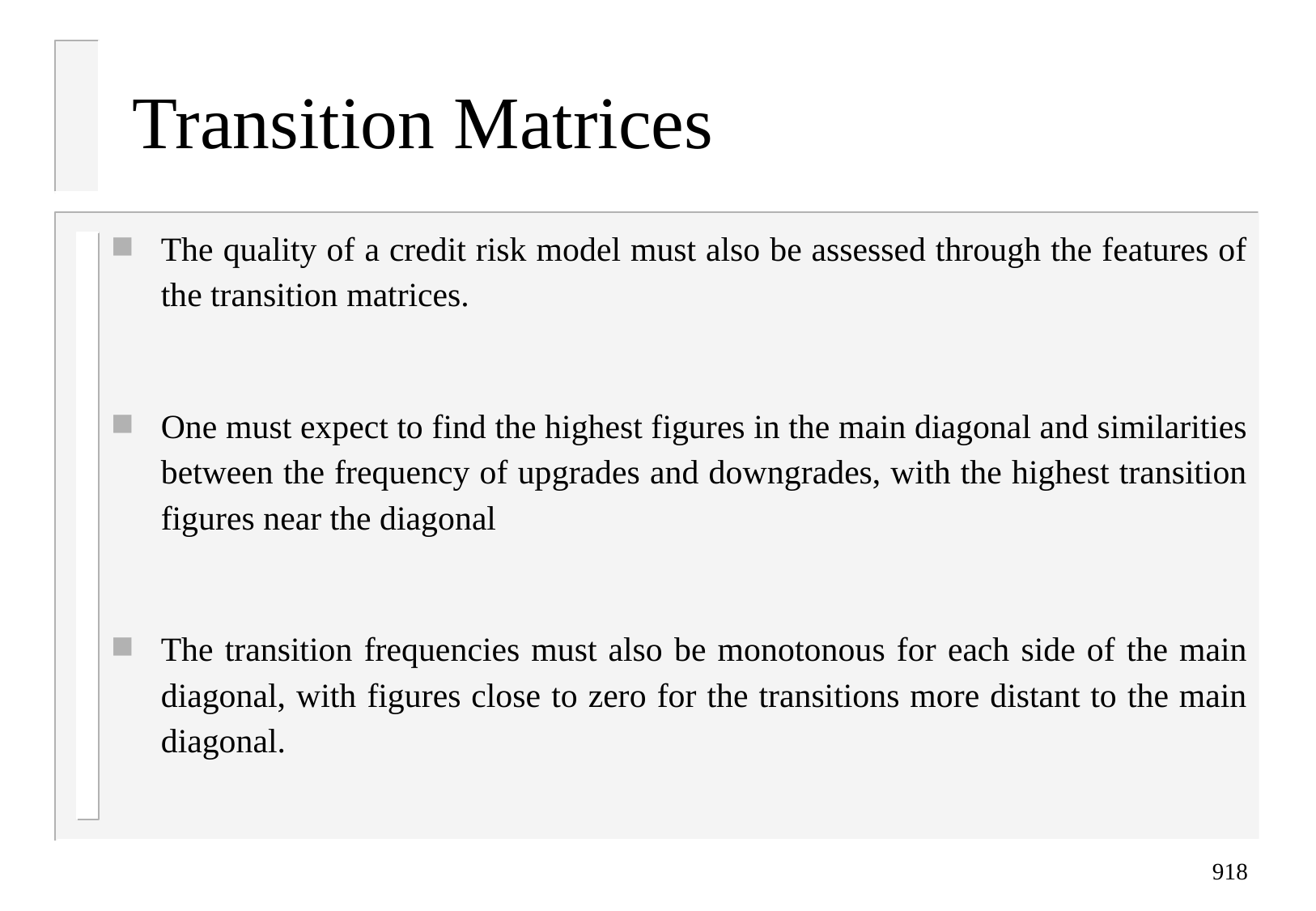

# Transition Matrices
The quality of a credit risk model must also be assessed through the features of the transition matrices.

One must expect to find the highest figures in the main diagonal and similarities between the frequency of upgrades and downgrades, with the highest transition figures near the diagonal

The transition frequencies must also be monotonous for each side of the main diagonal, with figures close to zero for the transitions more distant to the main diagonal.
918